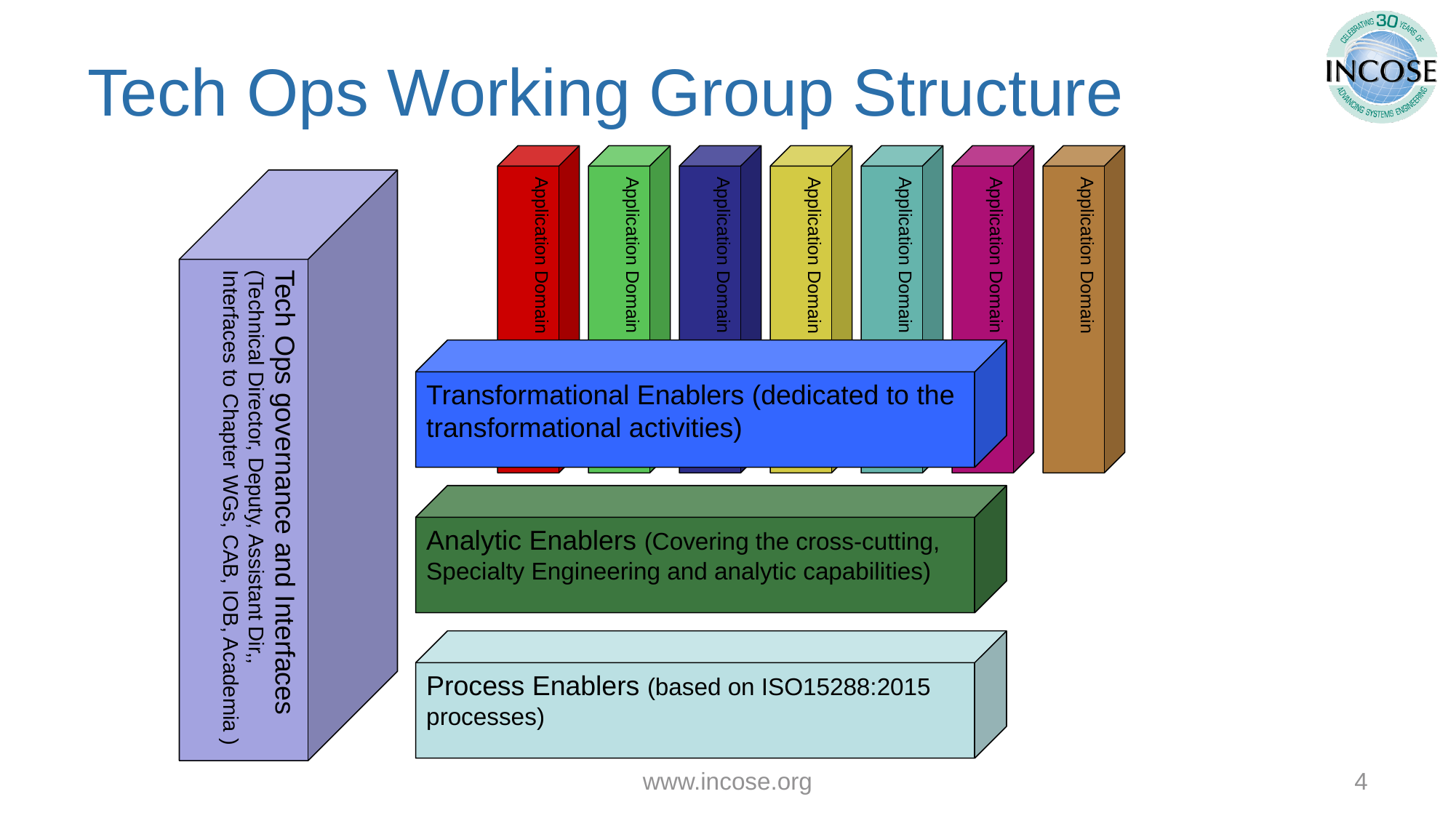

# Tech Ops Working Group Structure
Application Domain

Application Domain

Application Domain

Application Domain

Application Domain

Application Domain

Application Domain

Tech Ops governance and Interfaces
(Technical Director, Deputy, Assistant Dir,,
Interfaces to Chapter WGs, CAB, IOB, Academia )
Transformational Enablers (dedicated to the transformational activities)
Analytic Enablers (Covering the cross-cutting, Specialty Engineering and analytic capabilities)
Process Enablers (based on ISO15288:2015 processes)
www.incose.org
4